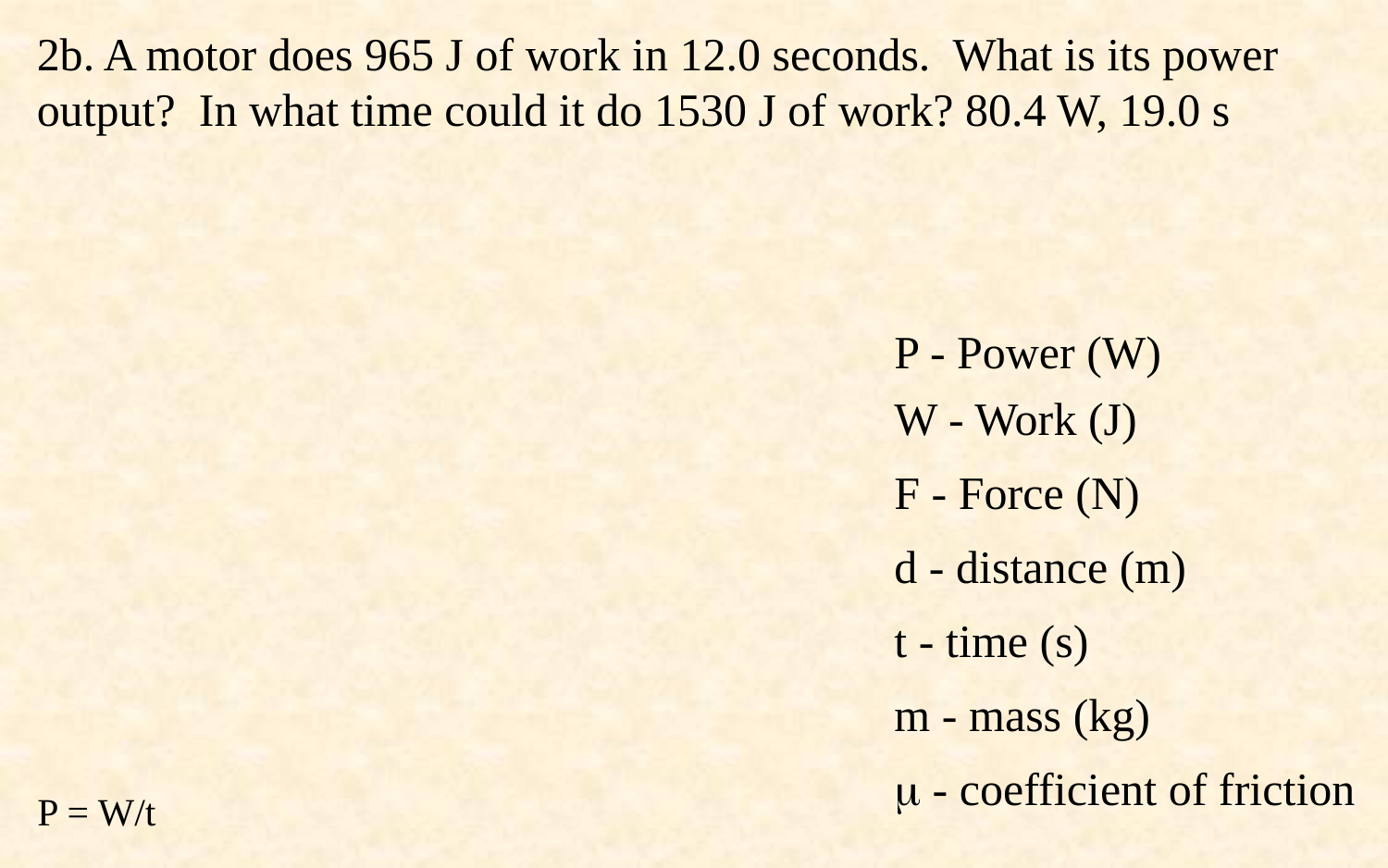

2b. A motor does 965 J of work in 12.0 seconds.  What is its power output?  In what time could it do 1530 J of work? 80.4 W, 19.0 s
P - Power (W)

W - Work (J)

F - Force (N)

d - distance (m)

t - time (s)

m - mass (kg)

μ - coefficient of friction
P = W/t